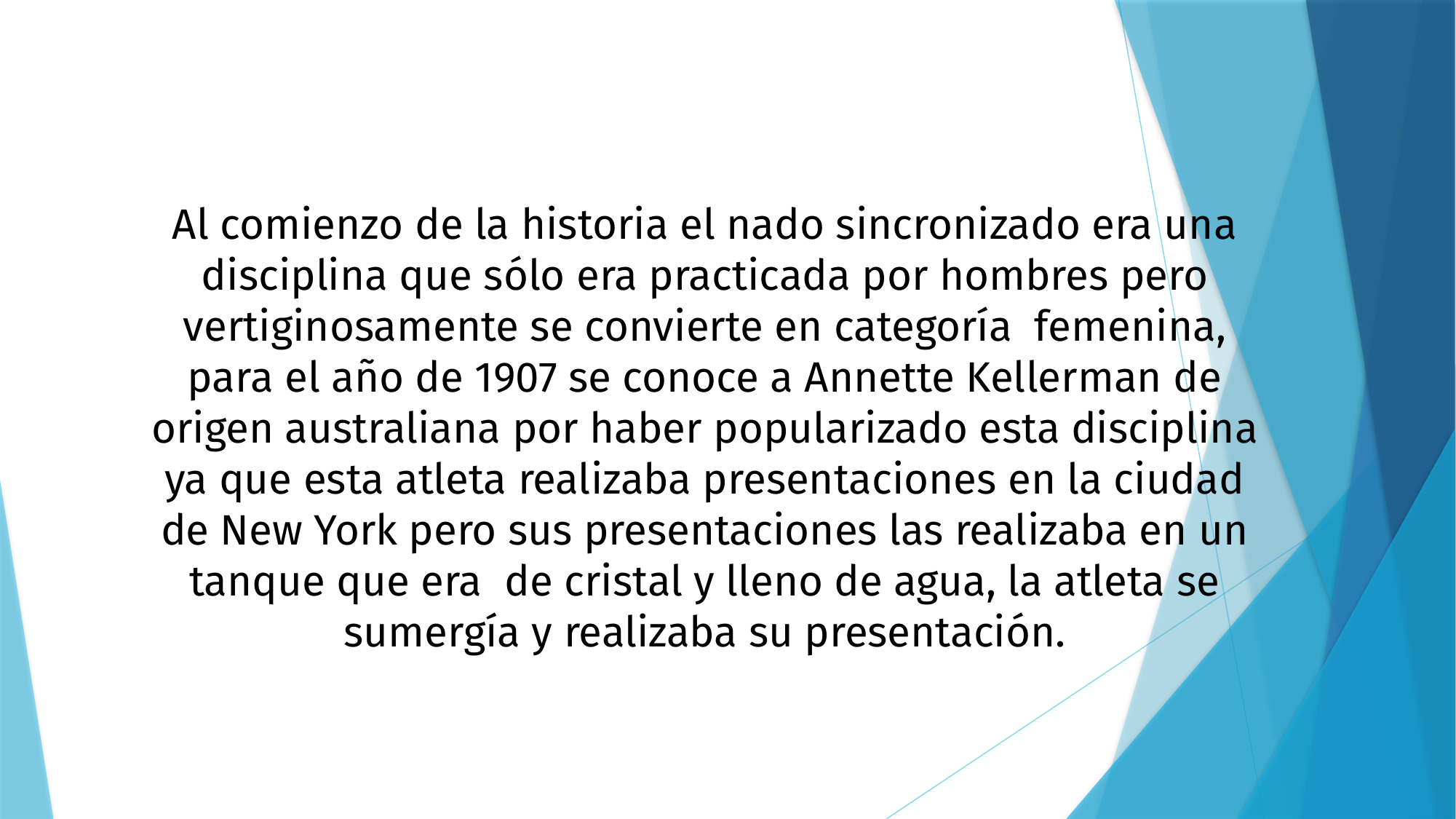

Al comienzo de la historia el nado sincronizado era una disciplina que sólo era practicada por hombres pero vertiginosamente se convierte en categoría  femenina, para el año de 1907 se conoce a Annette Kellerman de origen australiana por haber popularizado esta disciplina ya que esta atleta realizaba presentaciones en la ciudad de New York pero sus presentaciones las realizaba en un tanque que era  de cristal y lleno de agua, la atleta se sumergía y realizaba su presentación.